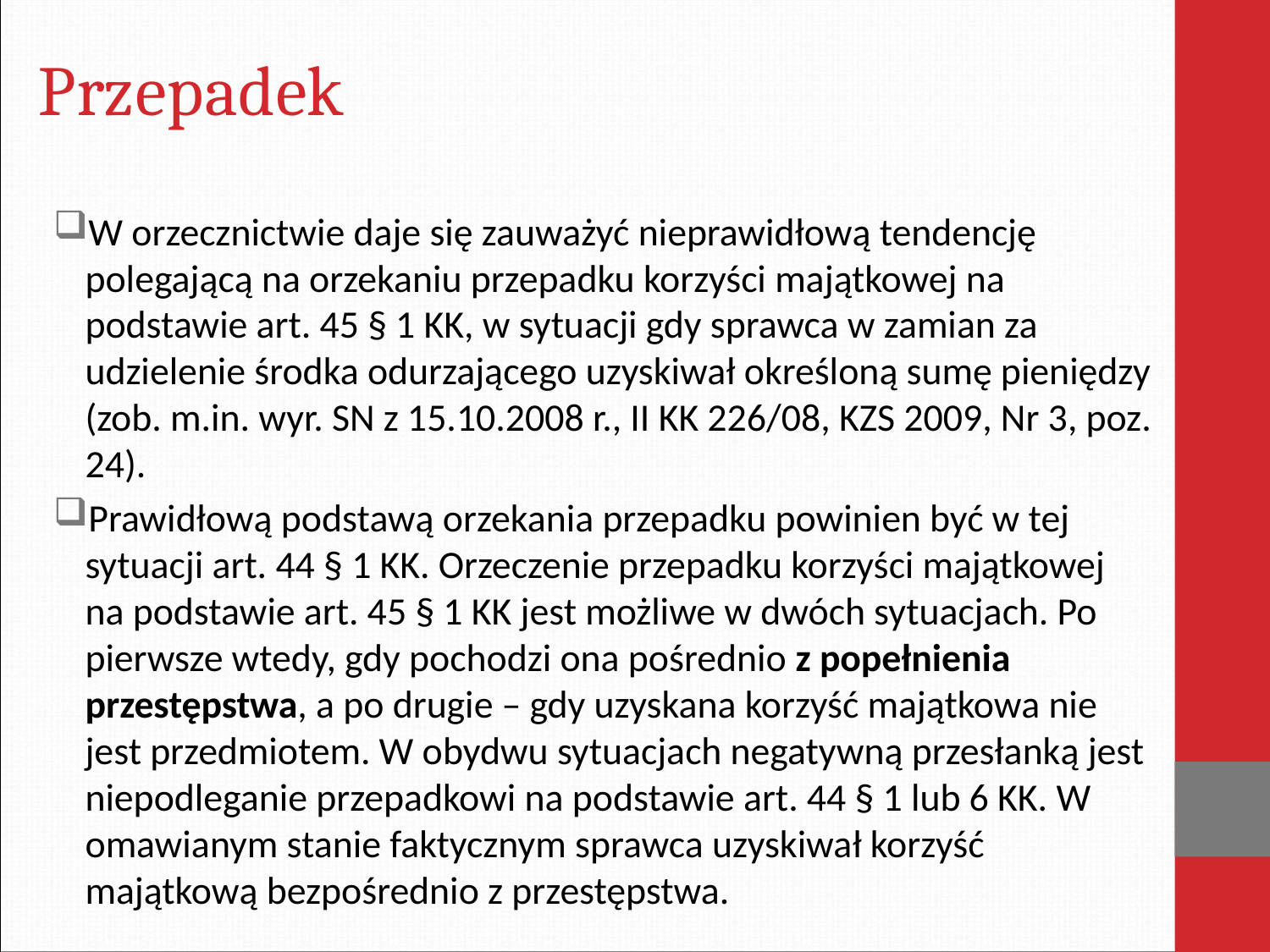

# Przepadek

W orzecznictwie daje się zauważyć nieprawidłową tendencję polegającą na orzekaniu przepadku korzyści majątkowej na podstawie art. 45 § 1 KK, w sytuacji gdy sprawca w zamian za udzielenie środka odurzającego uzyskiwał określoną sumę pieniędzy (zob. m.in. wyr. SN z 15.10.2008 r., II KK 226/08, KZS 2009, Nr 3, poz. 24).
Prawidłową podstawą orzekania przepadku powinien być w tej sytuacji art. 44 § 1 KK. Orzeczenie przepadku korzyści majątkowej na podstawie art. 45 § 1 KK jest możliwe w dwóch sytuacjach. Po pierwsze wtedy, gdy pochodzi ona pośrednio z popełnienia przestępstwa, a po drugie – gdy uzyskana korzyść majątkowa nie jest przedmiotem. W obydwu sytuacjach negatywną przesłanką jest niepodleganie przepadkowi na podstawie art. 44 § 1 lub 6 KK. W omawianym stanie faktycznym sprawca uzyskiwał korzyść majątkową bezpośrednio z przestępstwa.